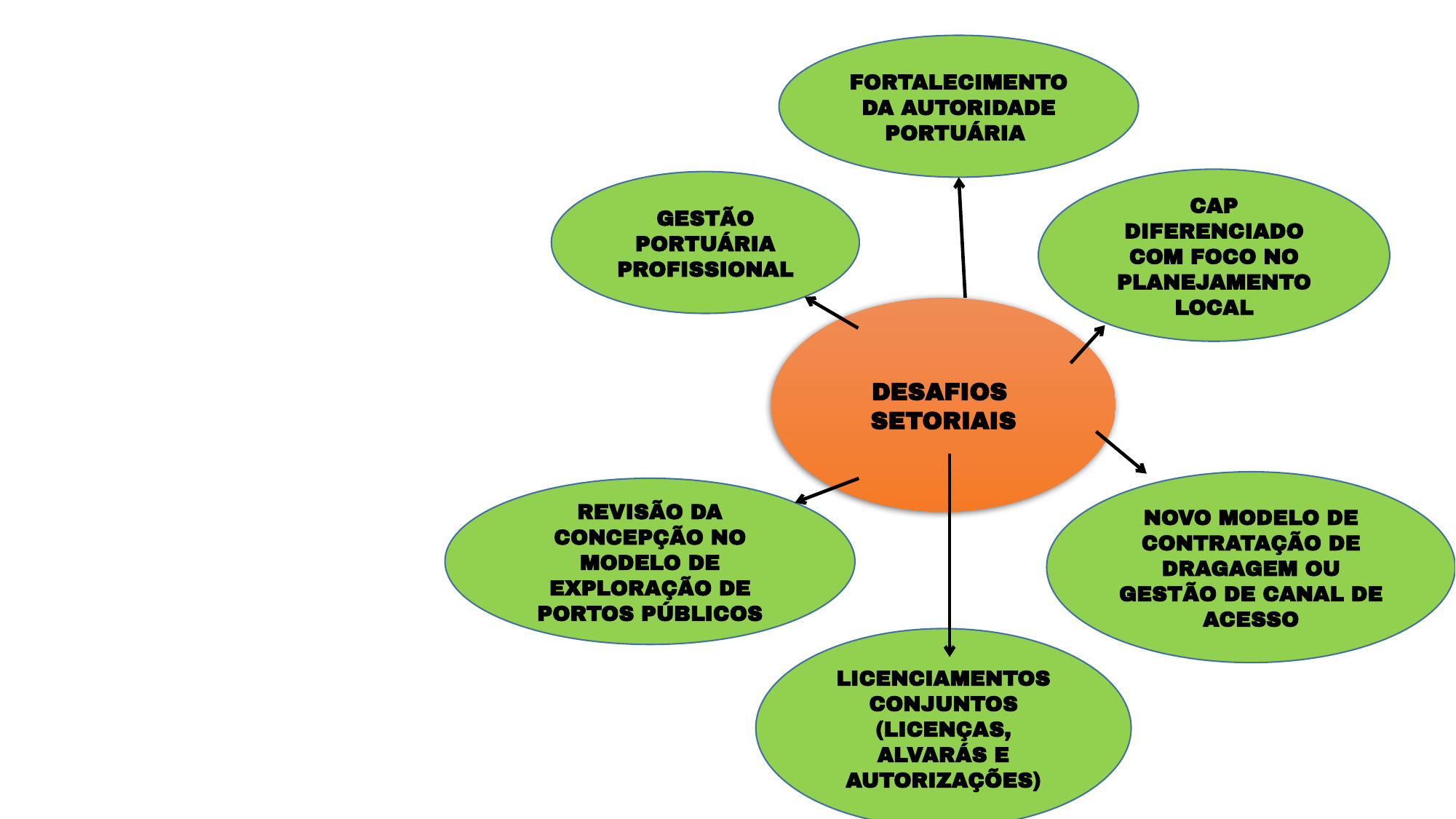

FORTALECIMENTO DA AUTORIDADE PORTUÁRIA
CAP DIFERENCIADO COM FOCO NO PLANEJAMENTO LOCAL
GESTÃO PORTUÁRIA PROFISSIONAL
DESAFIOS
SETORIAIS

NOVO MODELO DE CONTRATAÇÃO DE DRAGAGEM OU GESTÃO DE CANAL DE ACESSO

LICENCIAMENTOS CONJUNTOS
(LICENÇAS, ALVARÁS E AUTORIZAÇÕES)

REVISÃO DA CONCEPÇÃO NO MODELO DE EXPLORAÇÃO DE PORTOS PÚBLICOS